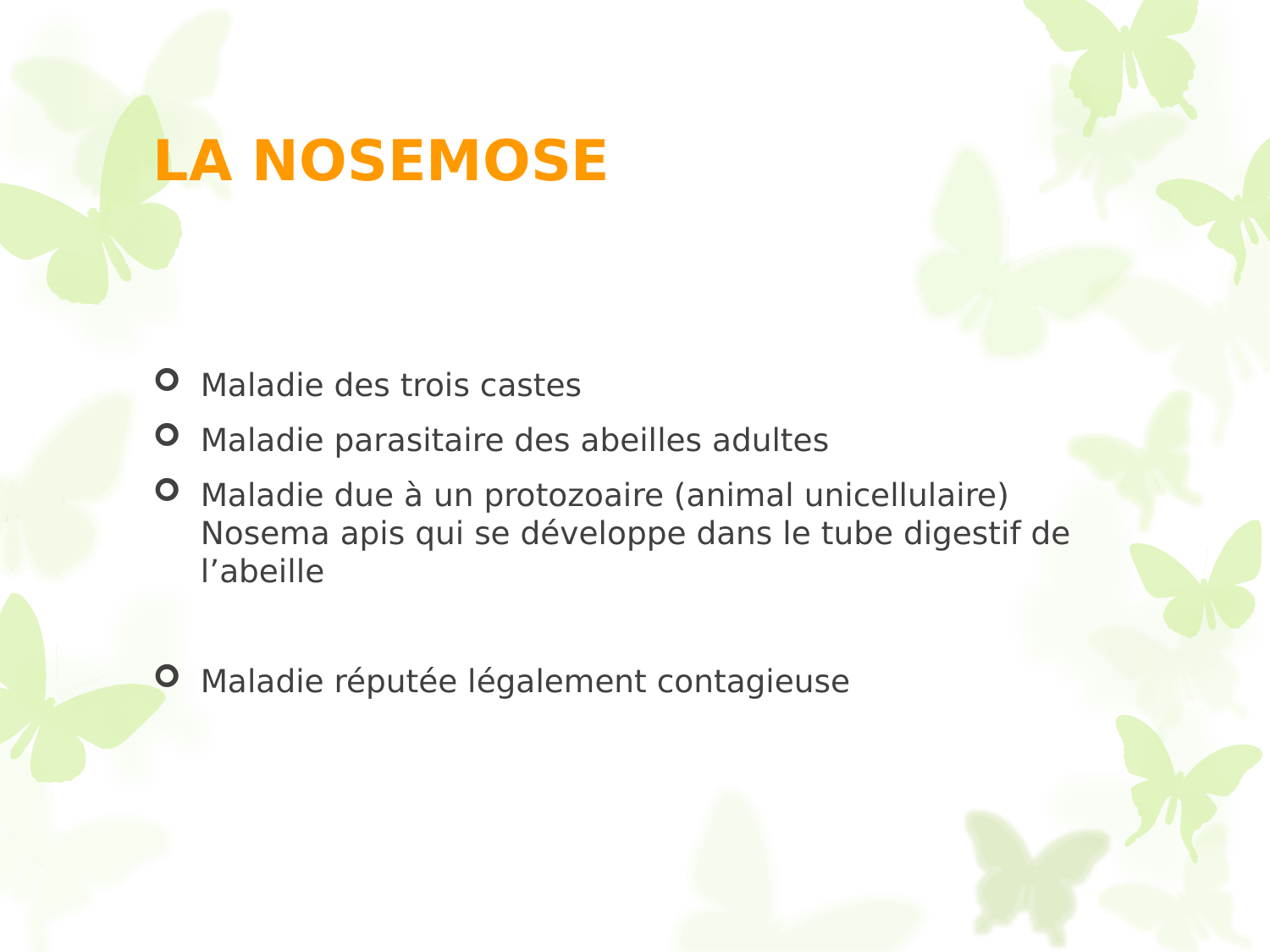

# LA NOSEMOSE
Maladie des trois castes
Maladie parasitaire des abeilles adultes
Maladie due à un protozoaire (animal unicellulaire) Nosema apis qui se développe dans le tube digestif de l’abeille

Maladie réputée légalement contagieuse